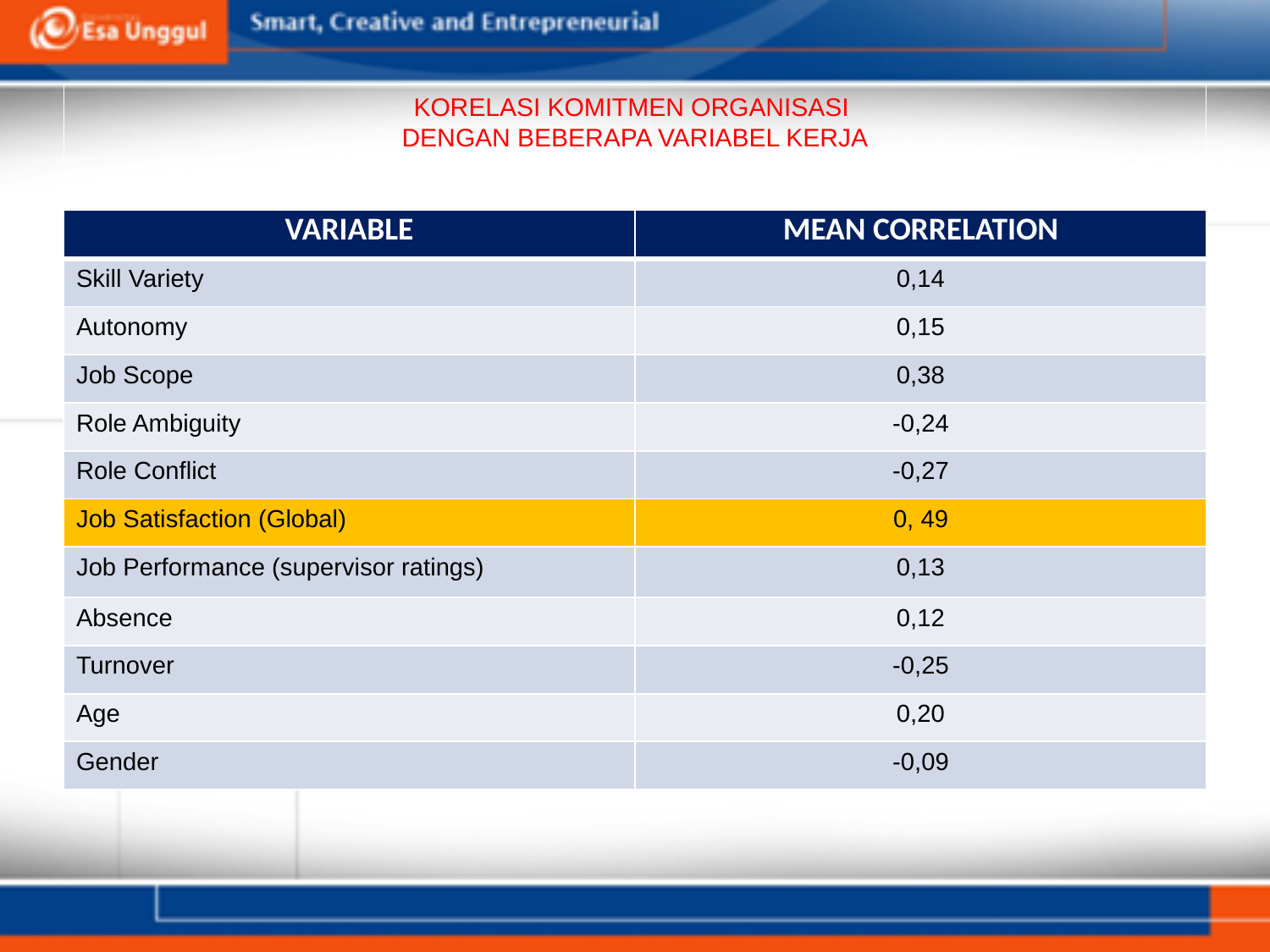

# KORELASI KOMITMEN ORGANISASI DENGAN BEBERAPA VARIABEL KERJA
| VARIABLE | MEAN CORRELATION |
| --- | --- |
| Skill Variety | 0,14 |
| Autonomy | 0,15 |
| Job Scope | 0,38 |
| Role Ambiguity | -0,24 |
| Role Conflict | -0,27 |
| Job Satisfaction (Global) | 0, 49 |
| Job Performance (supervisor ratings) | 0,13 |
| Absence | 0,12 |
| Turnover | -0,25 |
| Age | 0,20 |
| Gender | -0,09 |